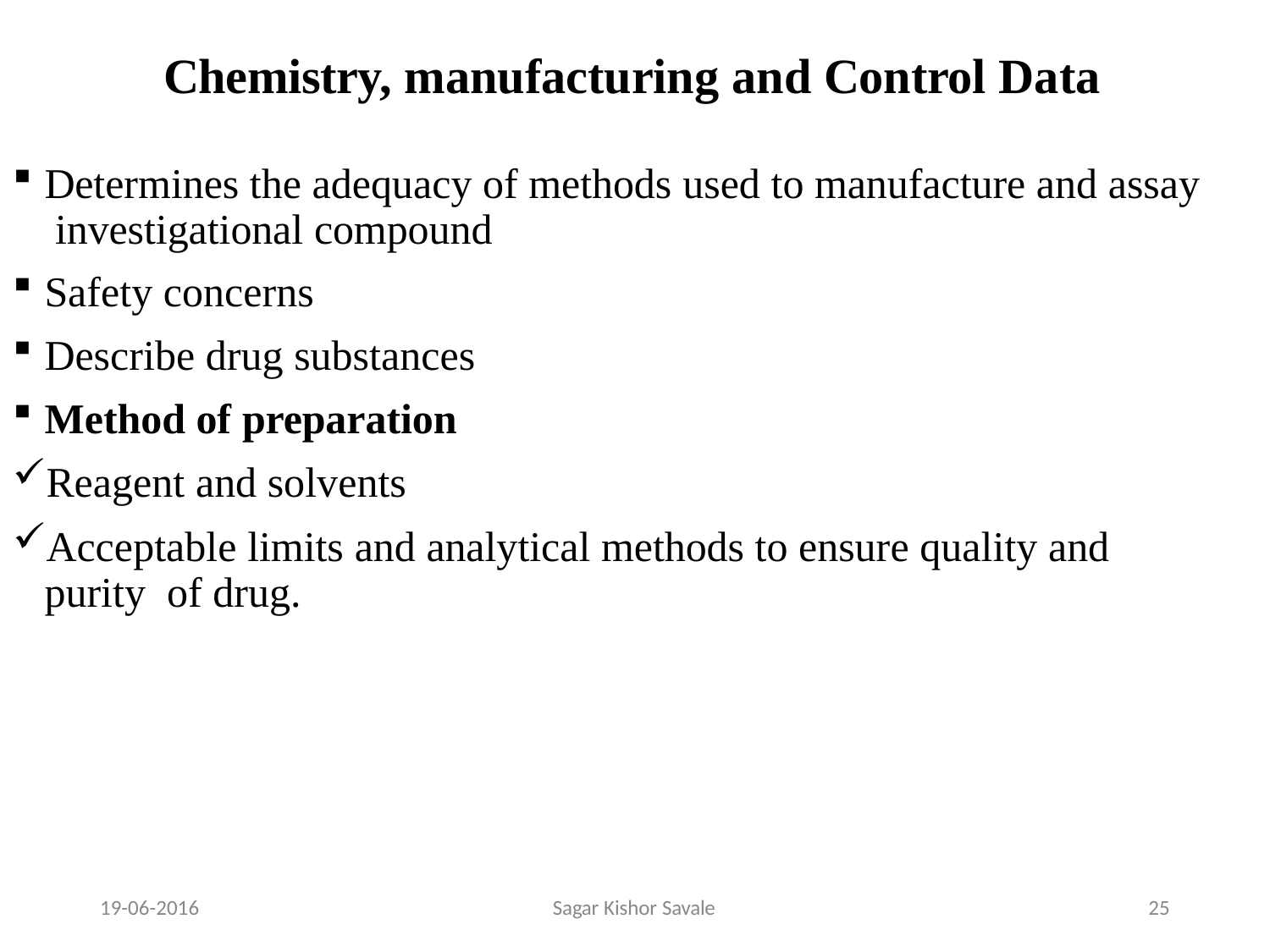

# Chemistry, manufacturing and Control Data
Determines the adequacy of methods used to manufacture and assay  investigational compound
Safety concerns
Describe drug substances
Method of preparation
Reagent and solvents
Acceptable limits and analytical methods to ensure quality and purity  of drug.
19-06-2016
Sagar Kishor Savale
25